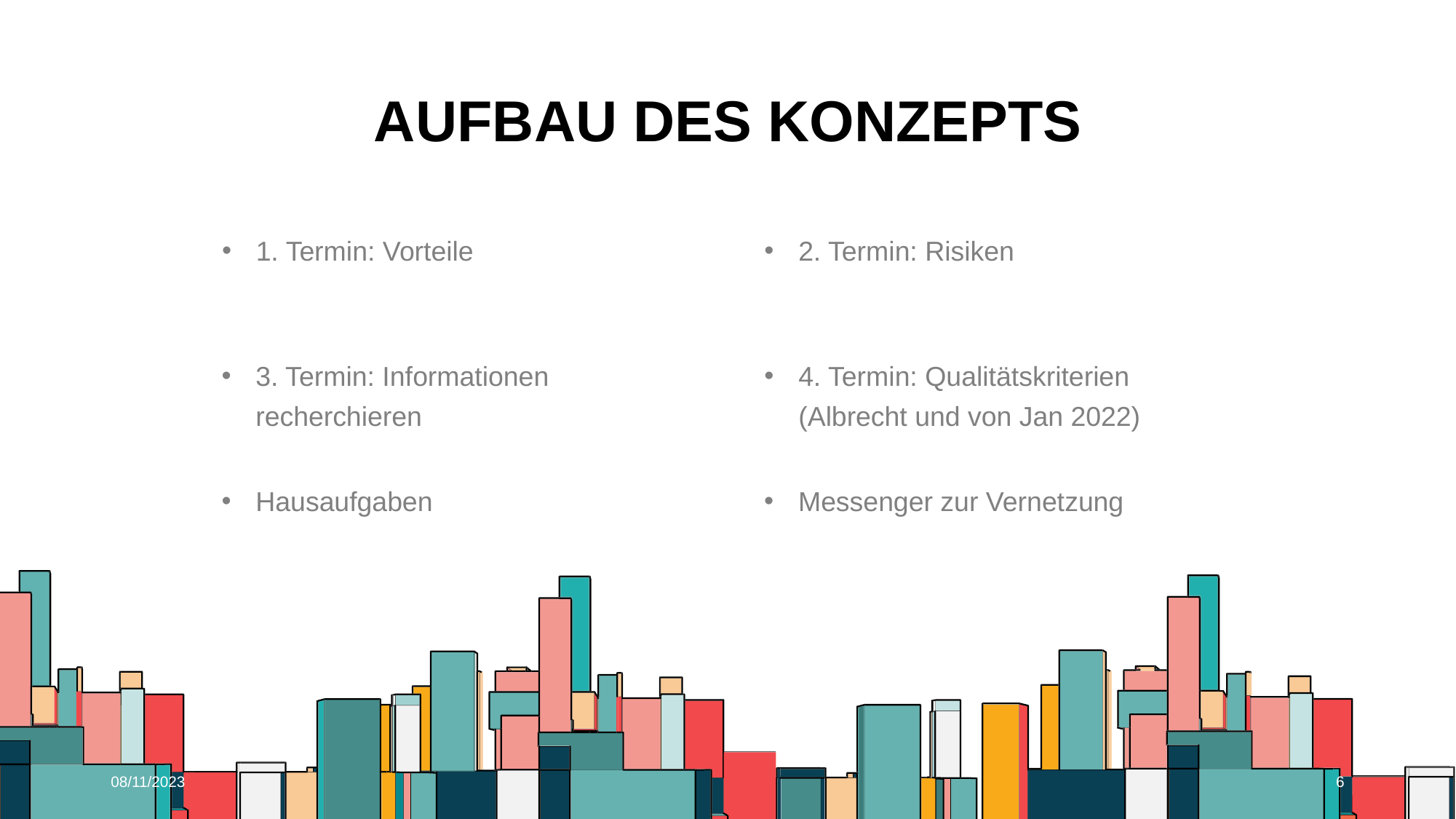

# Aufbau des Konzepts
1. Termin: Vorteile
2. Termin: Risiken
3. Termin: Informationen recherchieren
4. Termin: Qualitätskriterien (Albrecht und von Jan 2022)
Hausaufgaben
Messenger zur Vernetzung
08/11/2023
6